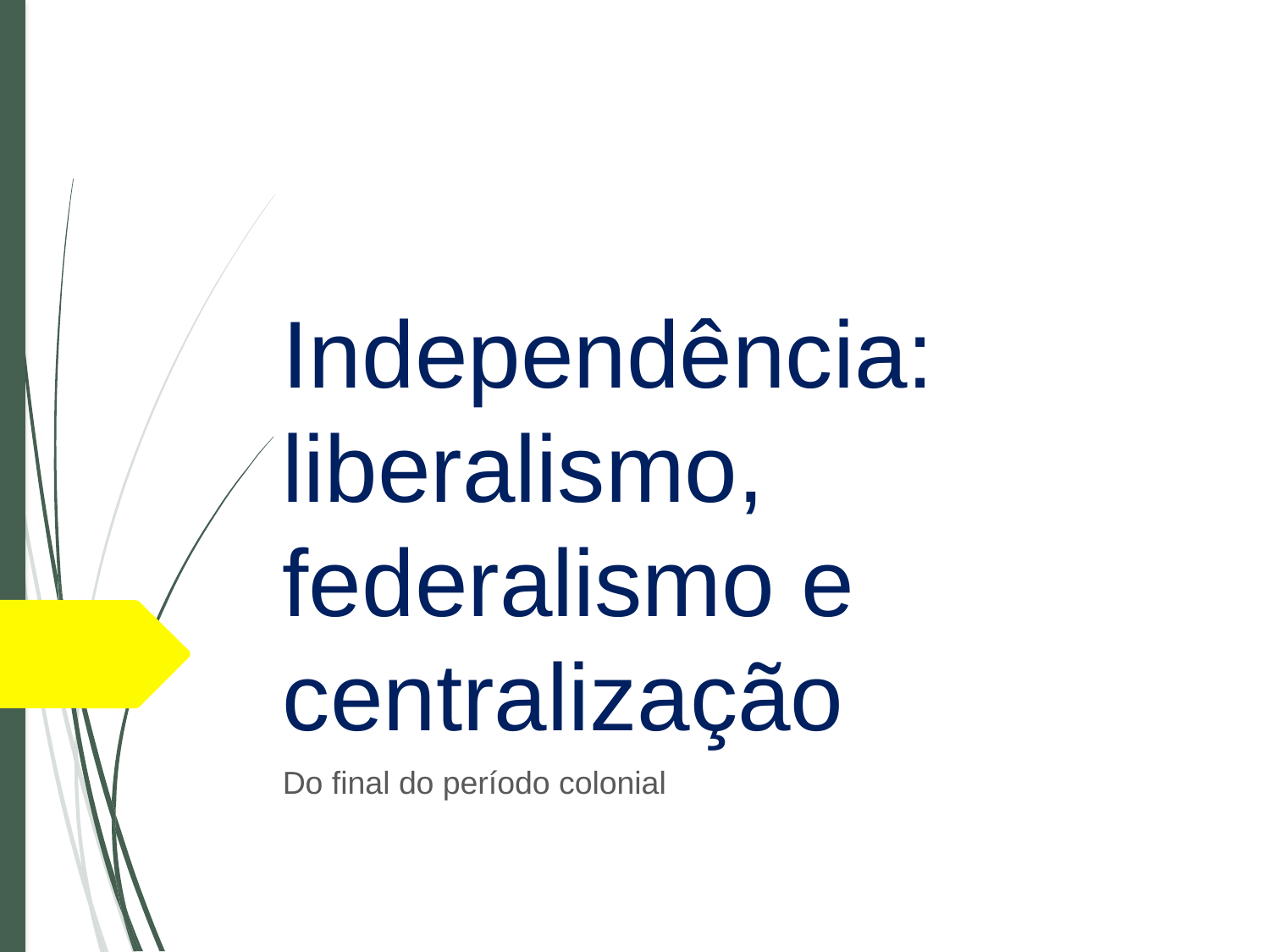

# Independência: liberalismo, federalismo e centralização
Do final do período colonial